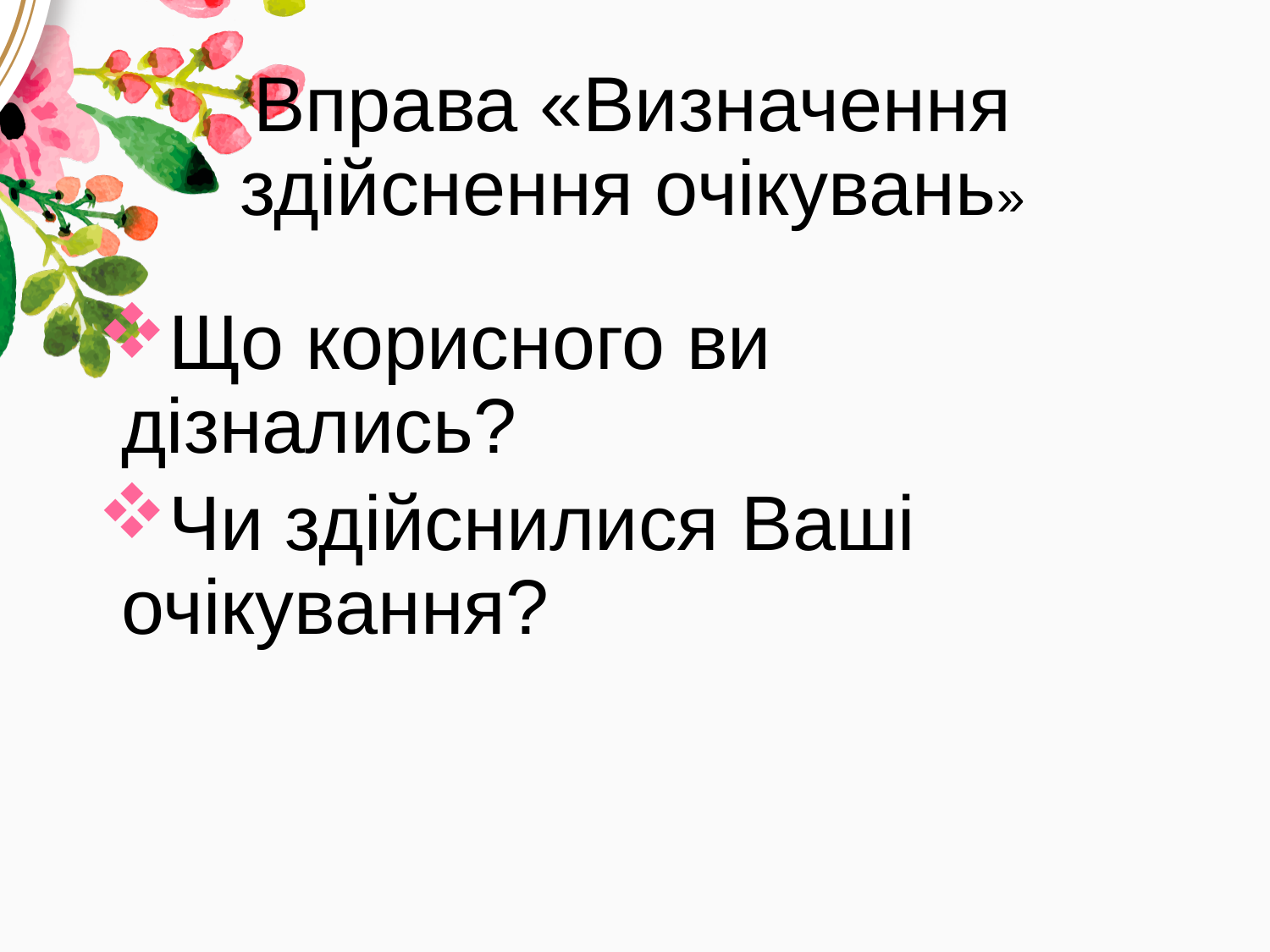

# Вправа «Визначення здійснення очікувань»
Що корисного ви дізнались?
Чи здійснилися Ваші очікування?